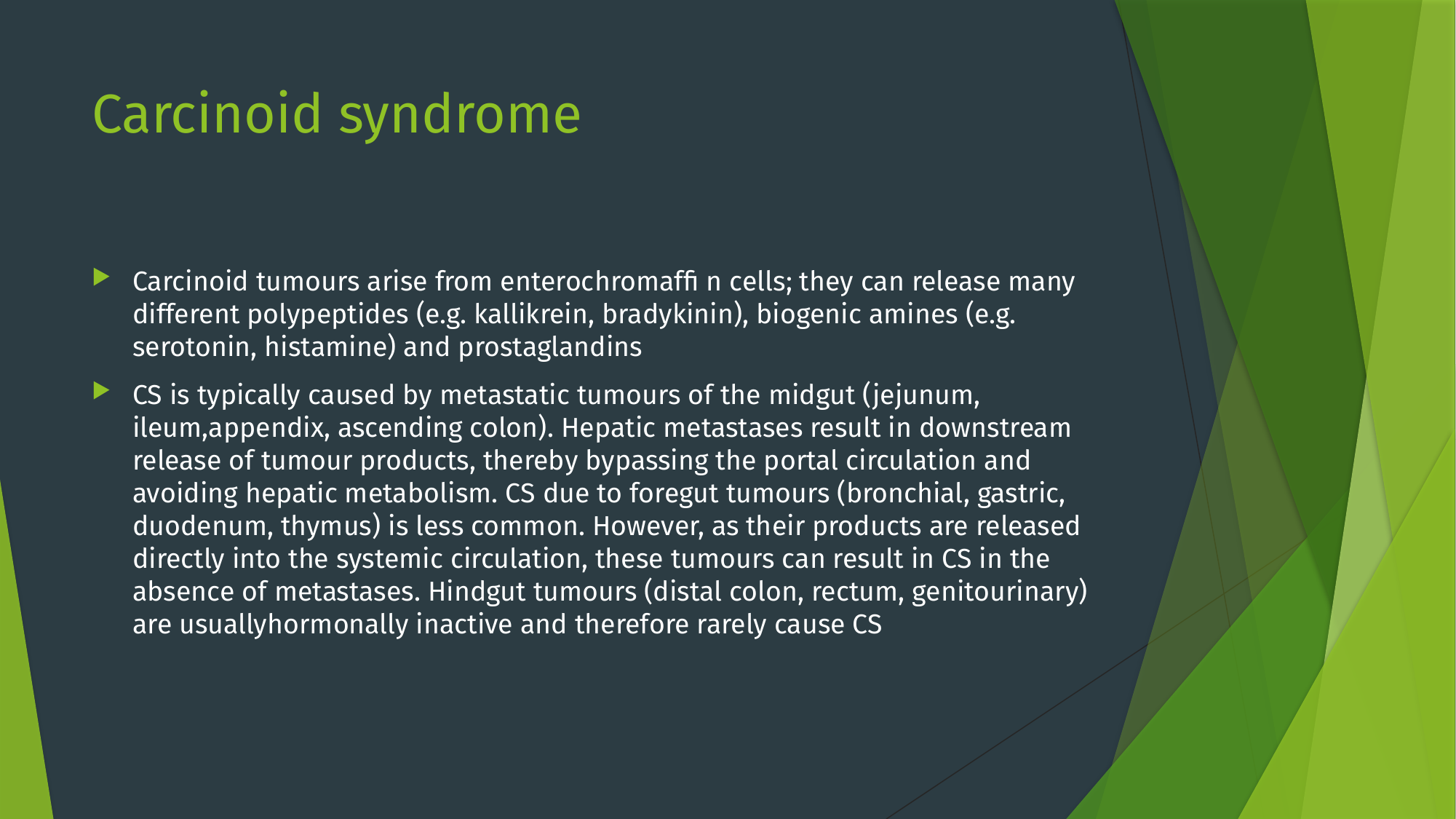

# Carcinoid syndrome
Carcinoid tumours arise from enterochromaffi n cells; they can release many different polypeptides (e.g. kallikrein, bradykinin), biogenic amines (e.g. serotonin, histamine) and prostaglandins
CS is typically caused by metastatic tumours of the midgut (jejunum, ileum,appendix, ascending colon). Hepatic metastases result in downstream release of tumour products, thereby bypassing the portal circulation and avoiding hepatic metabolism. CS due to foregut tumours (bronchial, gastric, duodenum, thymus) is less common. However, as their products are released directly into the systemic circulation, these tumours can result in CS in the absence of metastases. Hindgut tumours (distal colon, rectum, genitourinary) are usuallyhormonally inactive and therefore rarely cause CS